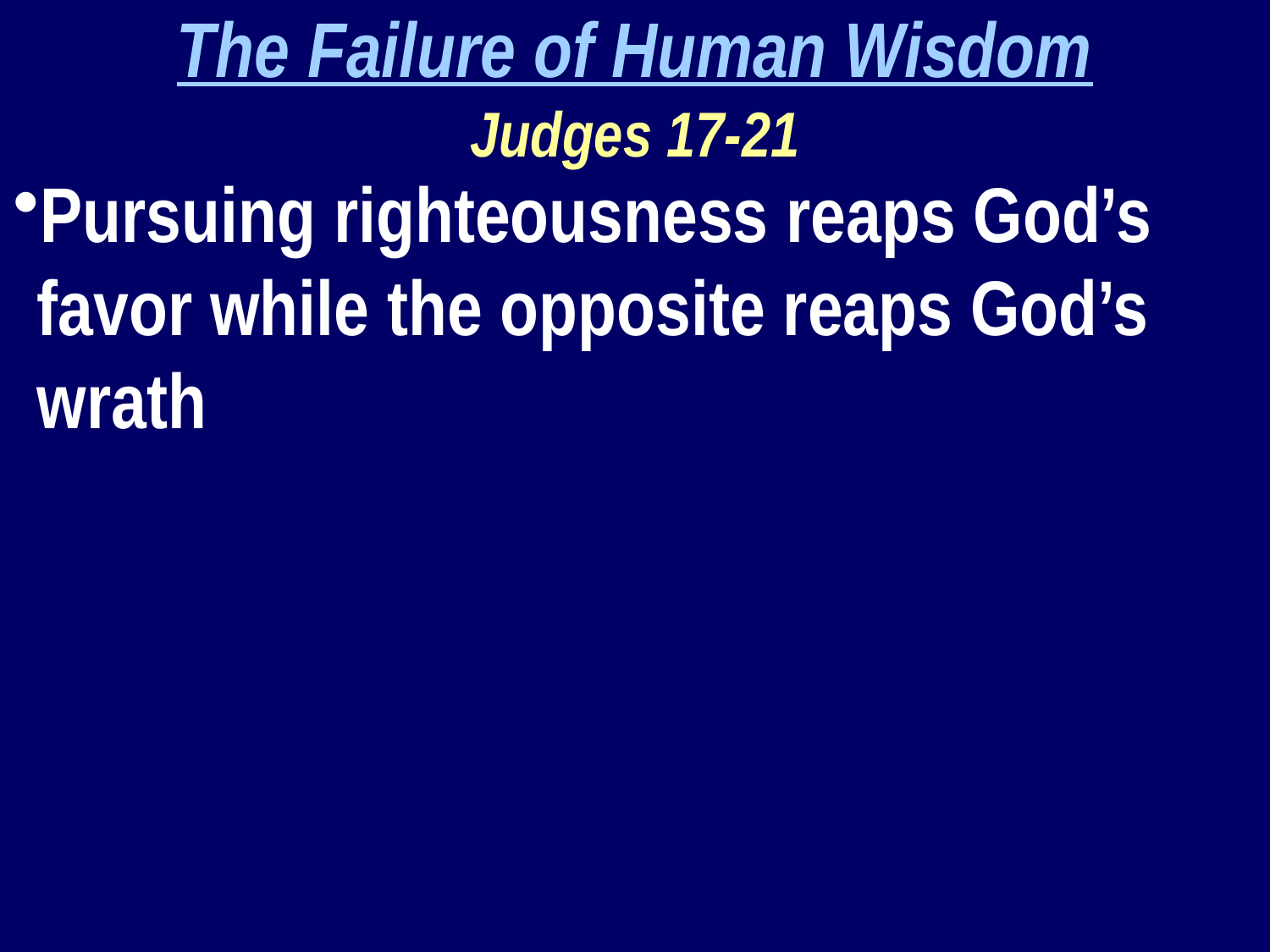

The Failure of Human Wisdom
Judges 17-21
Pursuing righteousness reaps God’s favor while the opposite reaps God’s wrath